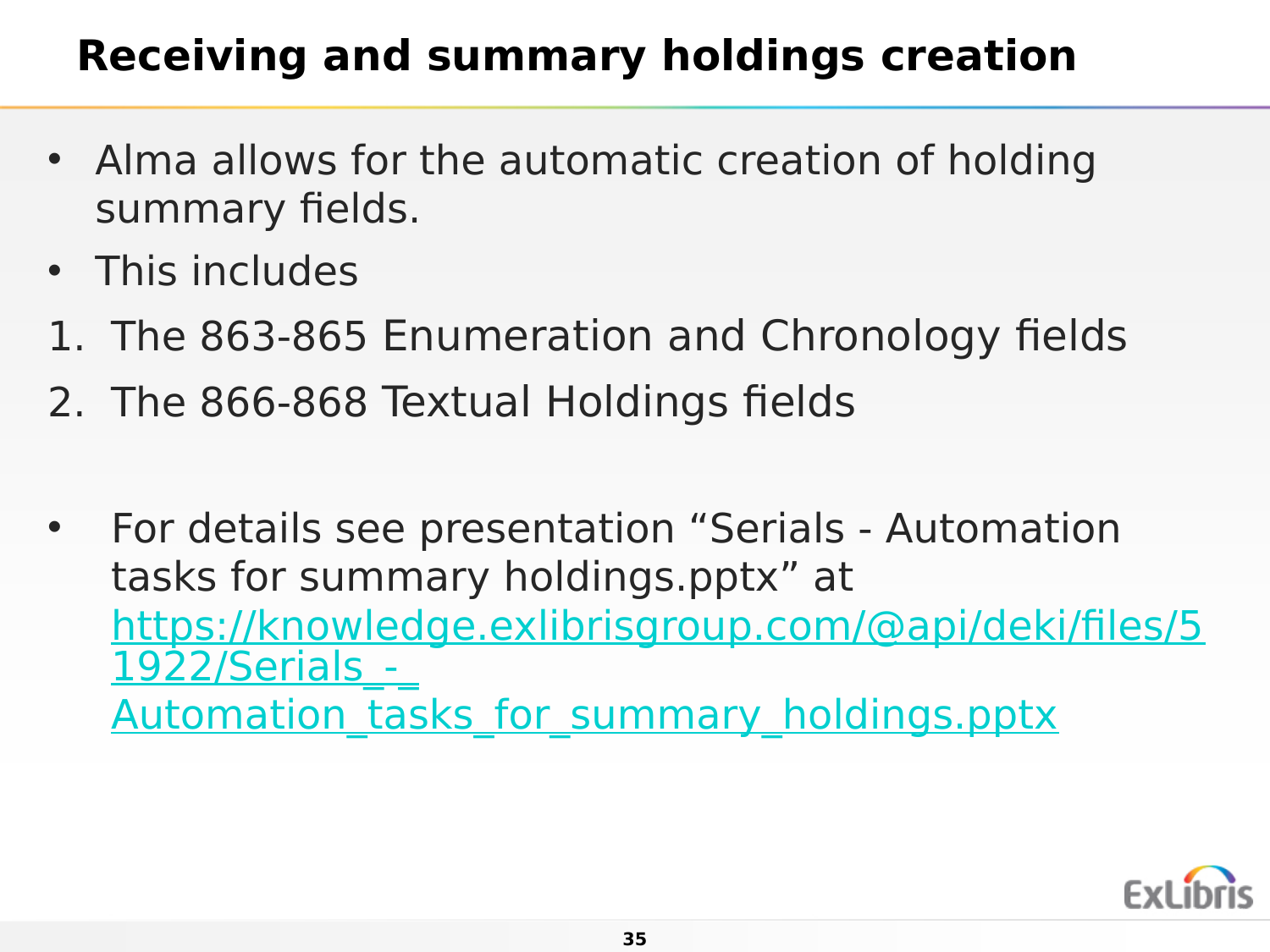

Receiving and summary holdings creation
Alma allows for the automatic creation of holding summary fields.
This includes
The 863-865 Enumeration and Chronology fields
The 866-868 Textual Holdings fields

For details see presentation “Serials - Automation tasks for summary holdings.pptx” at https://knowledge.exlibrisgroup.com/@api/deki/files/51922/Serials_-_Automation_tasks_for_summary_holdings.pptx